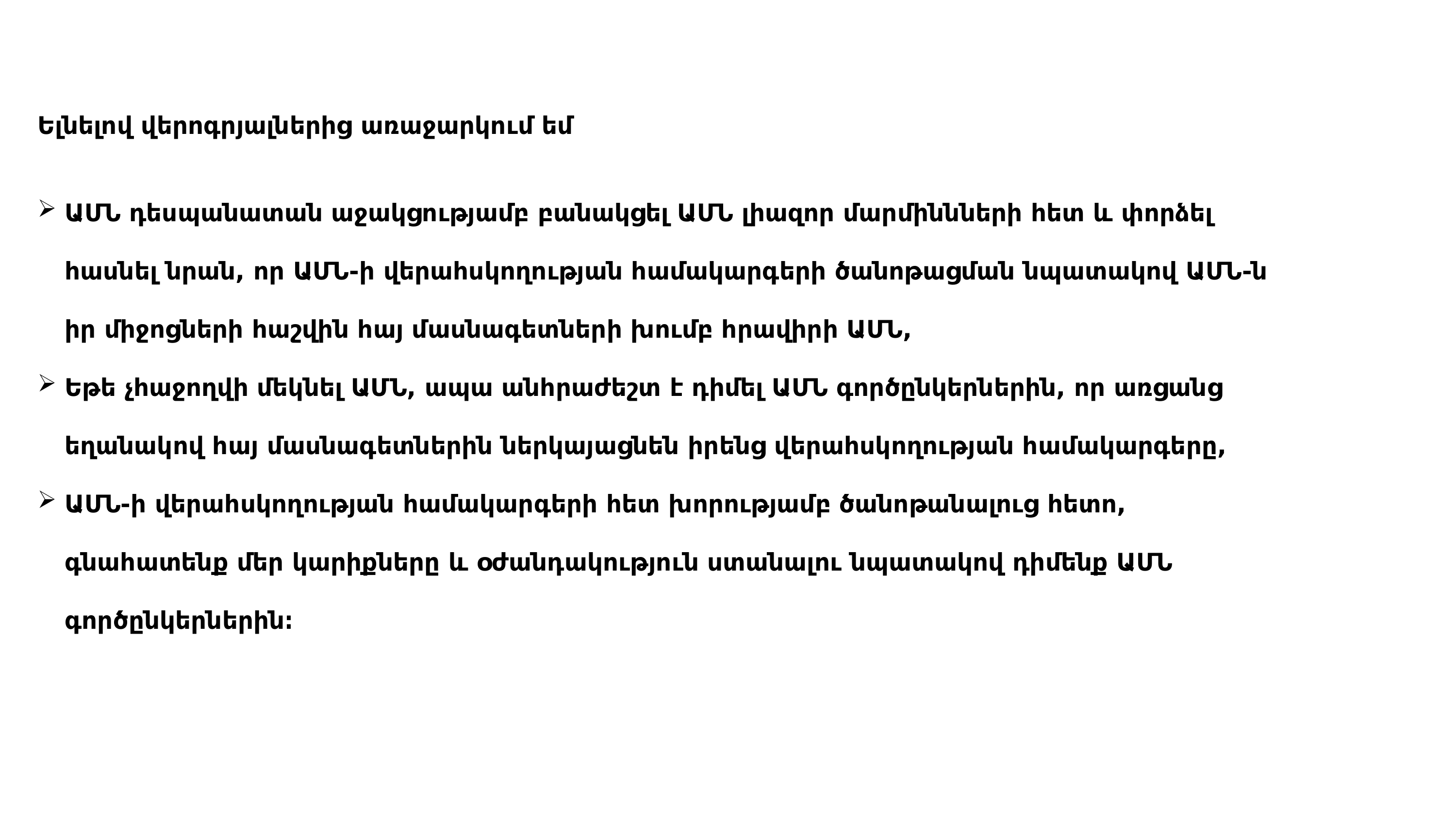

Ելնելով վերոգրյալներից առաջարկում եմ

ԱՄՆ դեսպանատան աջակցությամբ բանակցել ԱՄՆ լիազոր մարմիննների հետ և փորձել հասնել նրան, որ ԱՄՆ-ի վերահսկողության համակարգերի ծանոթացման նպատակով ԱՄՆ-ն իր միջոցների հաշվին հայ մասնագետների խումբ հրավիրի ԱՄՆ,
Եթե չհաջողվի մեկնել ԱՄՆ, ապա անհրաժեշտ է դիմել ԱՄՆ գործընկերներին, որ առցանց եղանակով հայ մասնագետներին ներկայացնեն իրենց վերահսկողության համակարգերը,
ԱՄՆ-ի վերահսկողության համակարգերի հետ խորությամբ ծանոթանալուց հետո, գնահատենք մեր կարիքները և օժանդակություն ստանալու նպատակով դիմենք ԱՄՆ գործընկերներին։